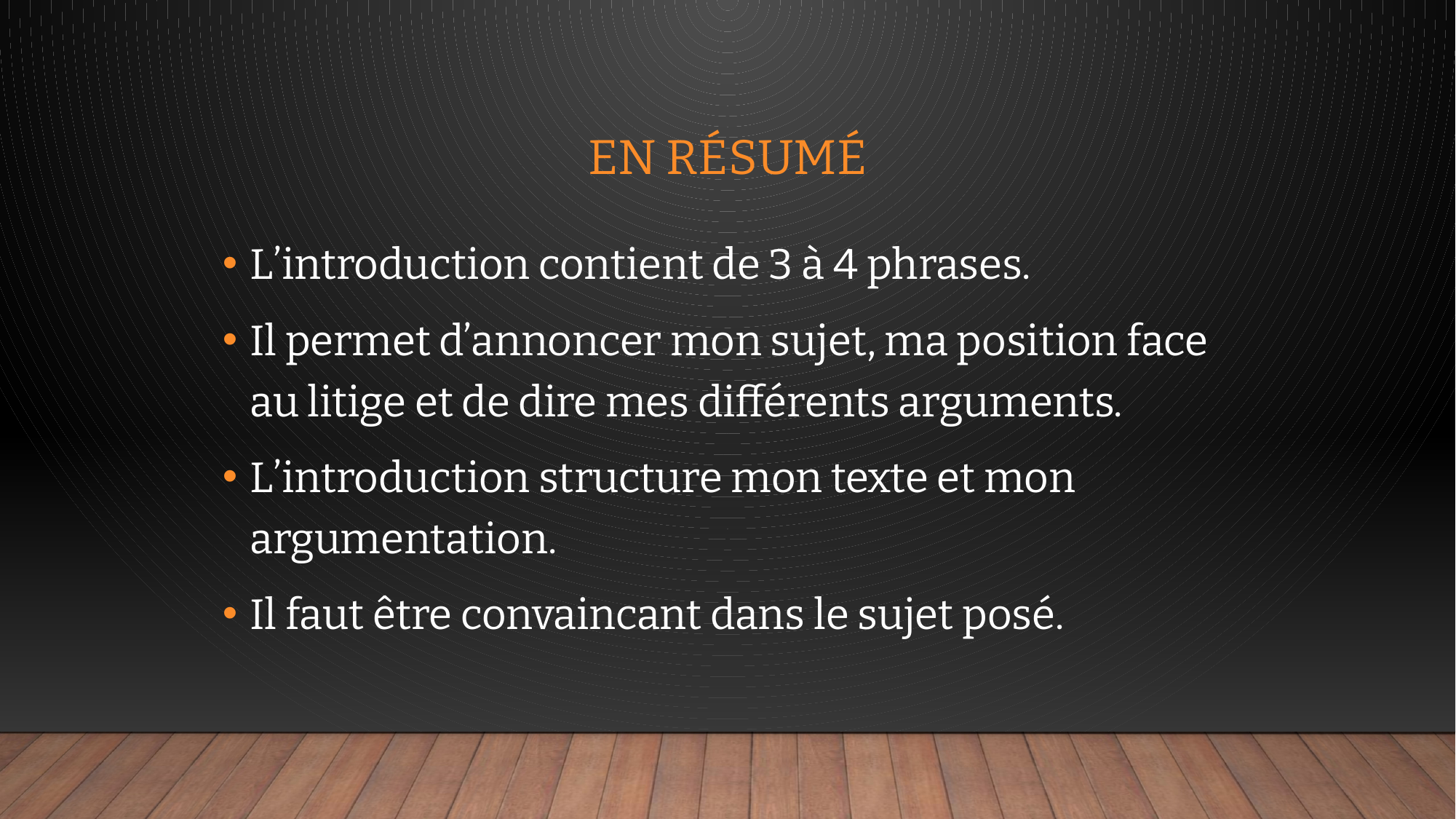

# En résumé
L’introduction contient de 3 à 4 phrases.
Il permet d’annoncer mon sujet, ma position face au litige et de dire mes différents arguments.
L’introduction structure mon texte et mon argumentation.
Il faut être convaincant dans le sujet posé.